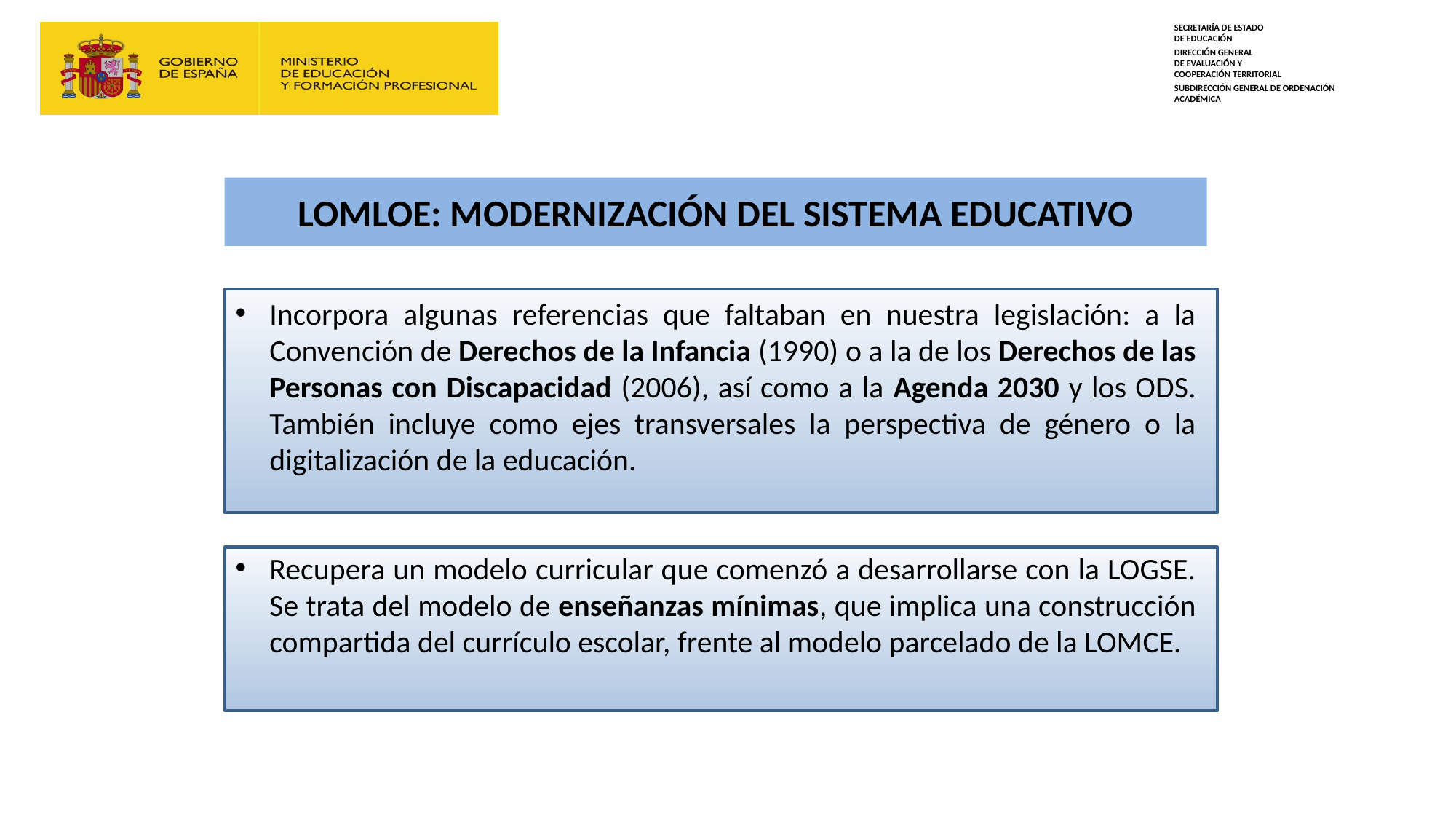

# LOMLOE: MODERNIZACIÓN DEL SISTEMA EDUCATIVO

Incorpora algunas referencias que faltaban en nuestra legislación: a la Convención de Derechos de la Infancia (1990) o a la de los Derechos de las Personas con Discapacidad (2006), así como a la Agenda 2030 y los ODS. También incluye como ejes transversales la perspectiva de género o la digitalización de la educación.

Recupera un modelo curricular que comenzó a desarrollarse con la LOGSE. Se trata del modelo de enseñanzas mínimas, que implica una construcción compartida del currículo escolar, frente al modelo parcelado de la LOMCE.